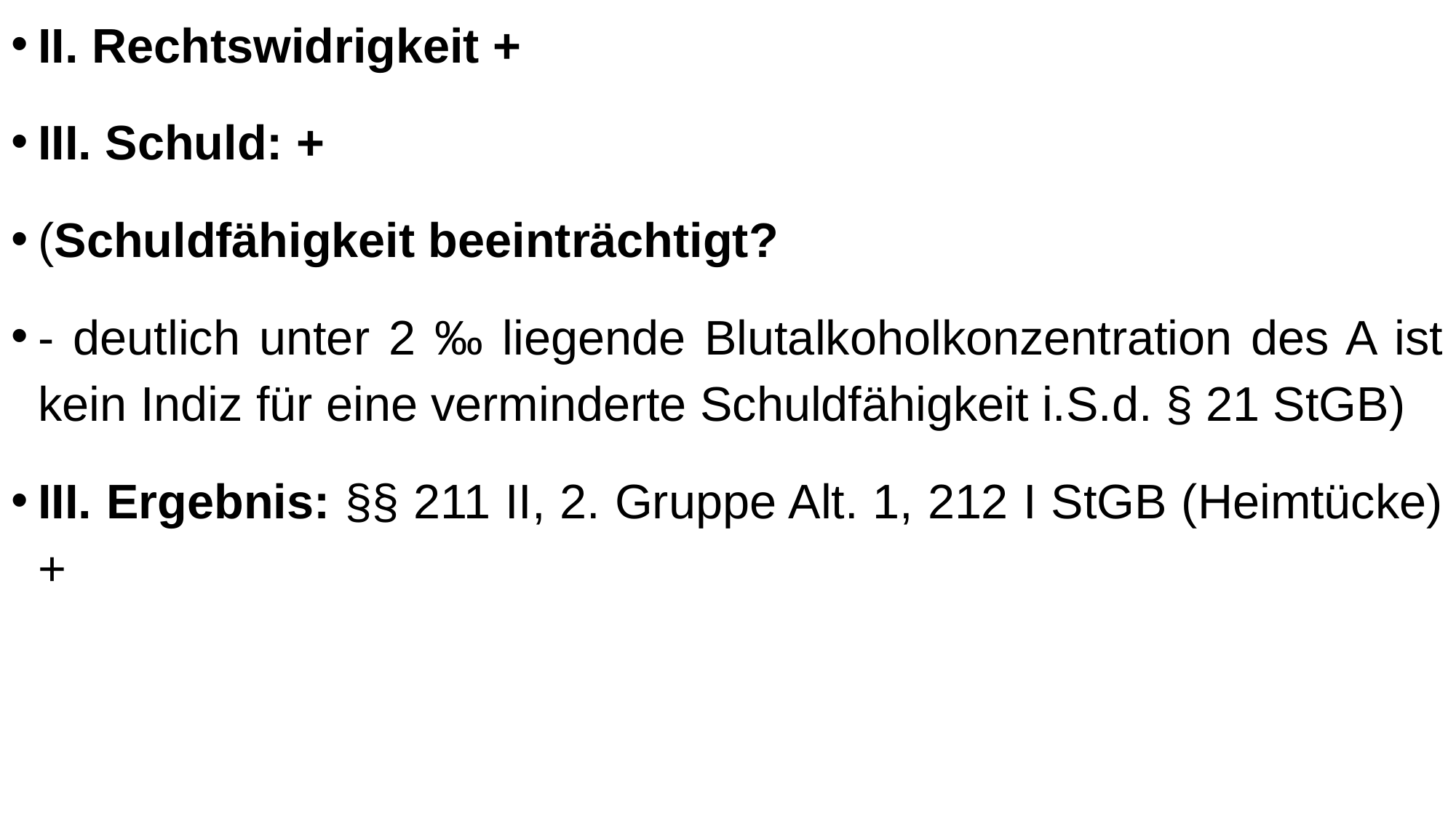

II. Rechtswidrigkeit +
III. Schuld: +
(Schuldfähigkeit beeinträchtigt?
- deutlich unter 2 ‰ liegende Blutalkoholkonzentration des A ist kein Indiz für eine verminderte Schuldfähigkeit i.S.d. § 21 StGB)
III. Ergebnis: §§ 211 II, 2. Gruppe Alt. 1, 212 I StGB (Heimtücke) +